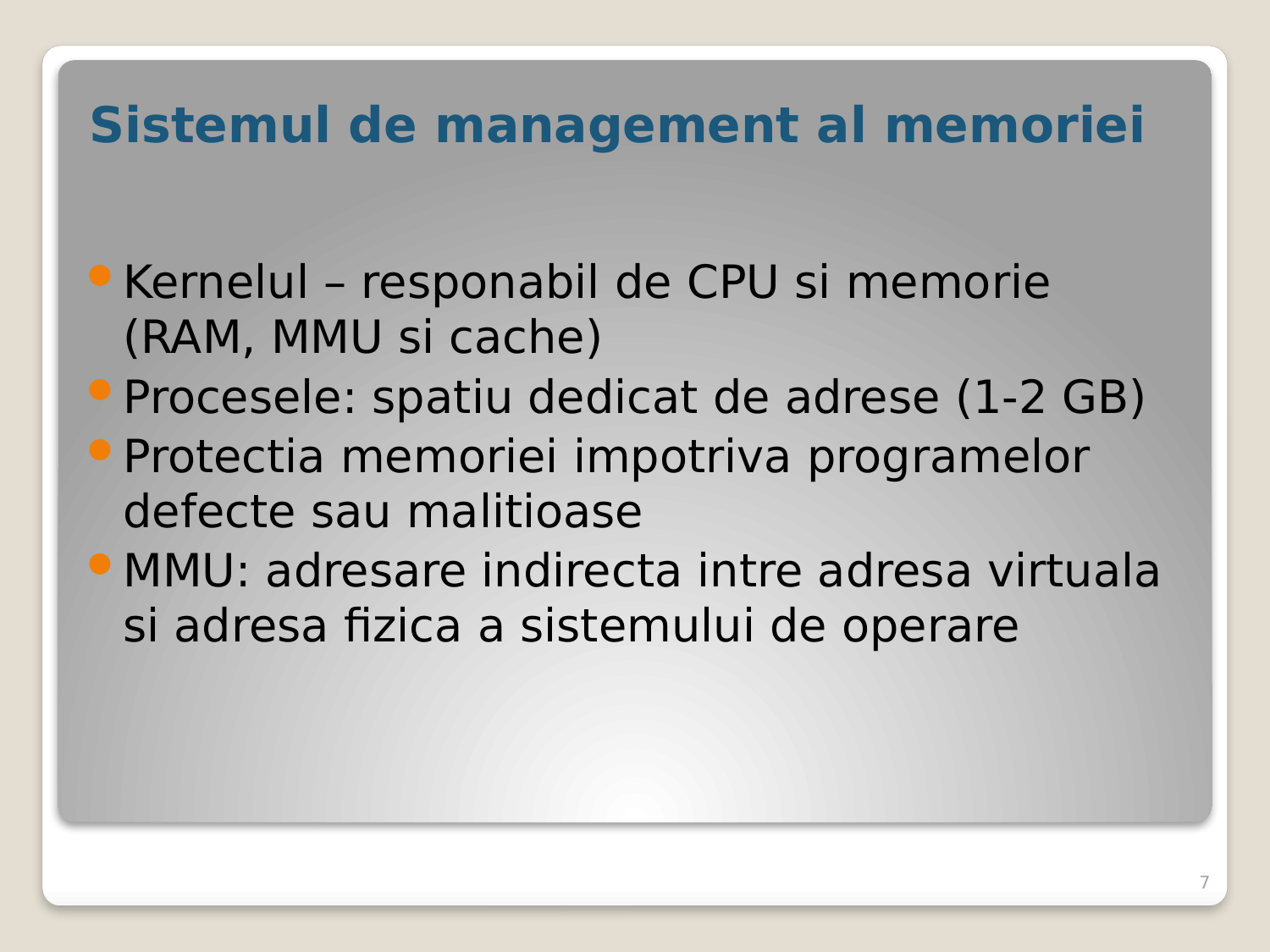

# Sistemul de management al memoriei

Kernelul – responabil de CPU si memorie (RAM, MMU si cache)
Procesele: spatiu dedicat de adrese (1-2 GB)
Protectia memoriei impotriva programelor defecte sau malitioase
MMU: adresare indirecta intre adresa virtuala si adresa fizica a sistemului de operare

7